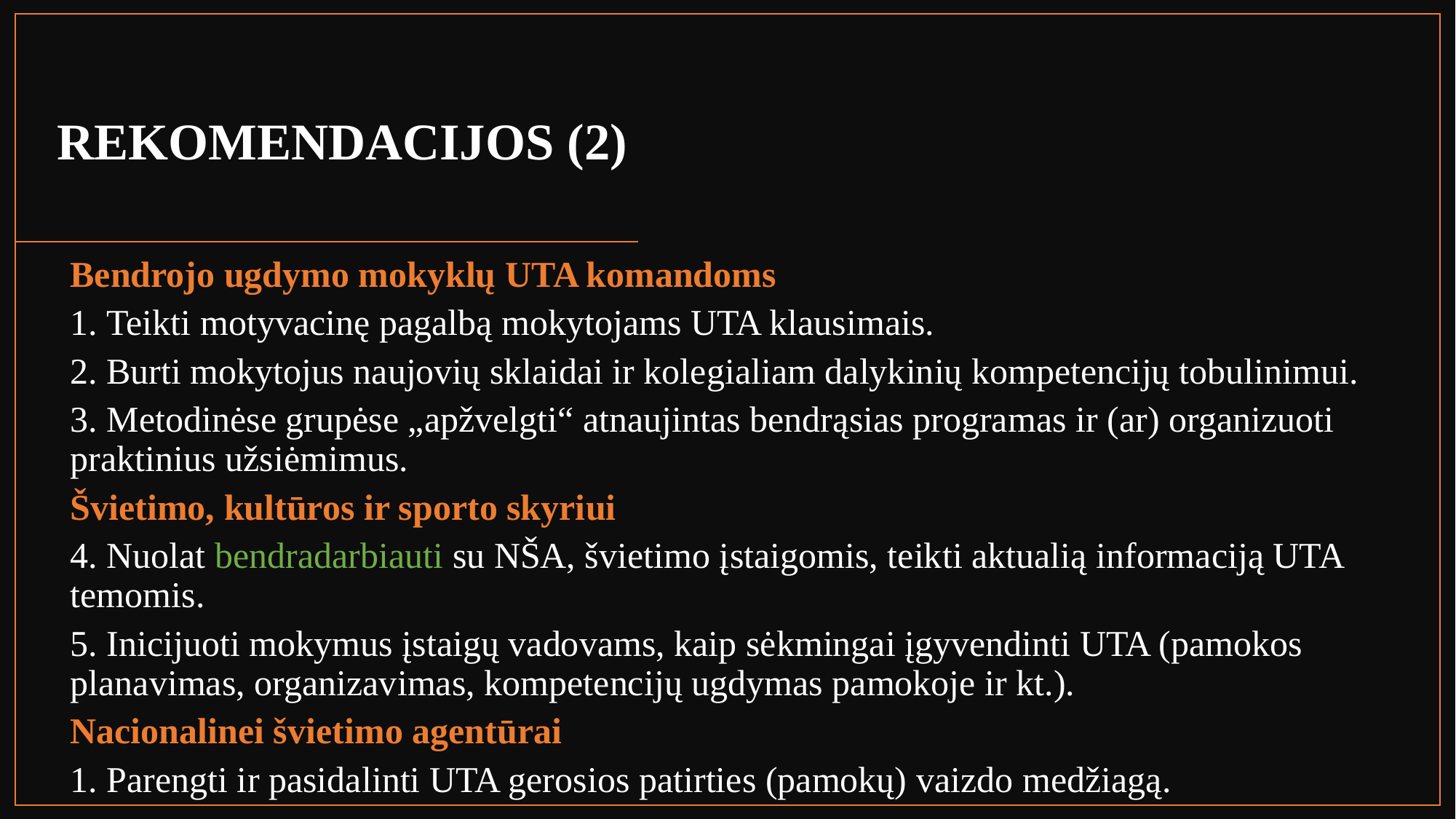

# REKOMENDACIJOS (2)
Bendrojo ugdymo mokyklų UTA komandoms
 Teikti motyvacinę pagalbą mokytojams UTA klausimais.
 Burti mokytojus naujovių sklaidai ir kolegialiam dalykinių kompetencijų tobulinimui.
 Metodinėse grupėse „apžvelgti“ atnaujintas bendrąsias programas ir (ar) organizuoti praktinius užsiėmimus.
Švietimo, kultūros ir sporto skyriui
 Nuolat bendradarbiauti su NŠA, švietimo įstaigomis, teikti aktualią informaciją UTA temomis.
 Inicijuoti mokymus įstaigų vadovams, kaip sėkmingai įgyvendinti UTA (pamokos planavimas, organizavimas, kompetencijų ugdymas pamokoje ir kt.).
Nacionalinei švietimo agentūrai
1. Parengti ir pasidalinti UTA gerosios patirties (pamokų) vaizdo medžiagą.